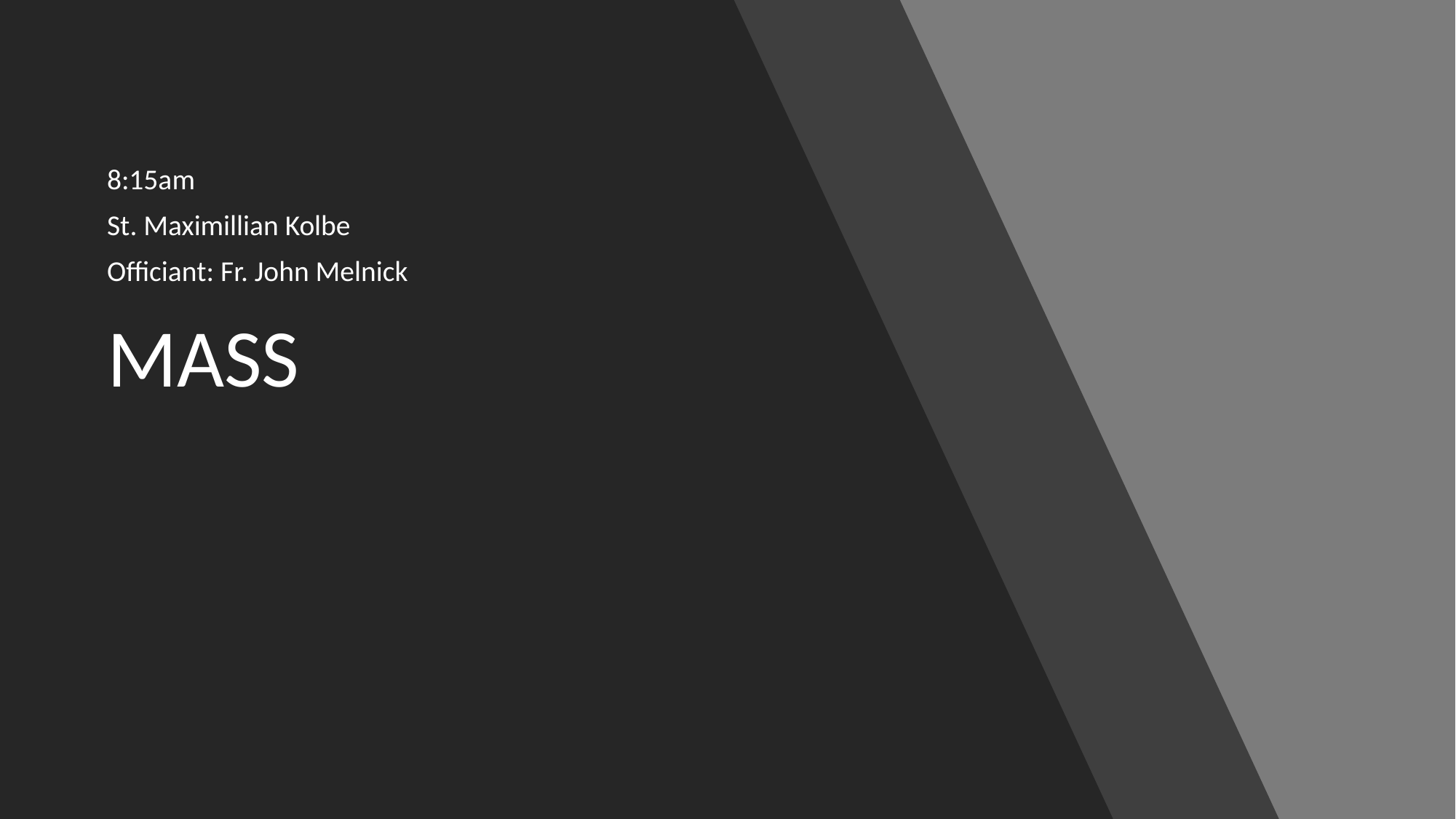

8:15am
St. Maximillian Kolbe
Officiant: Fr. John Melnick
# MASS